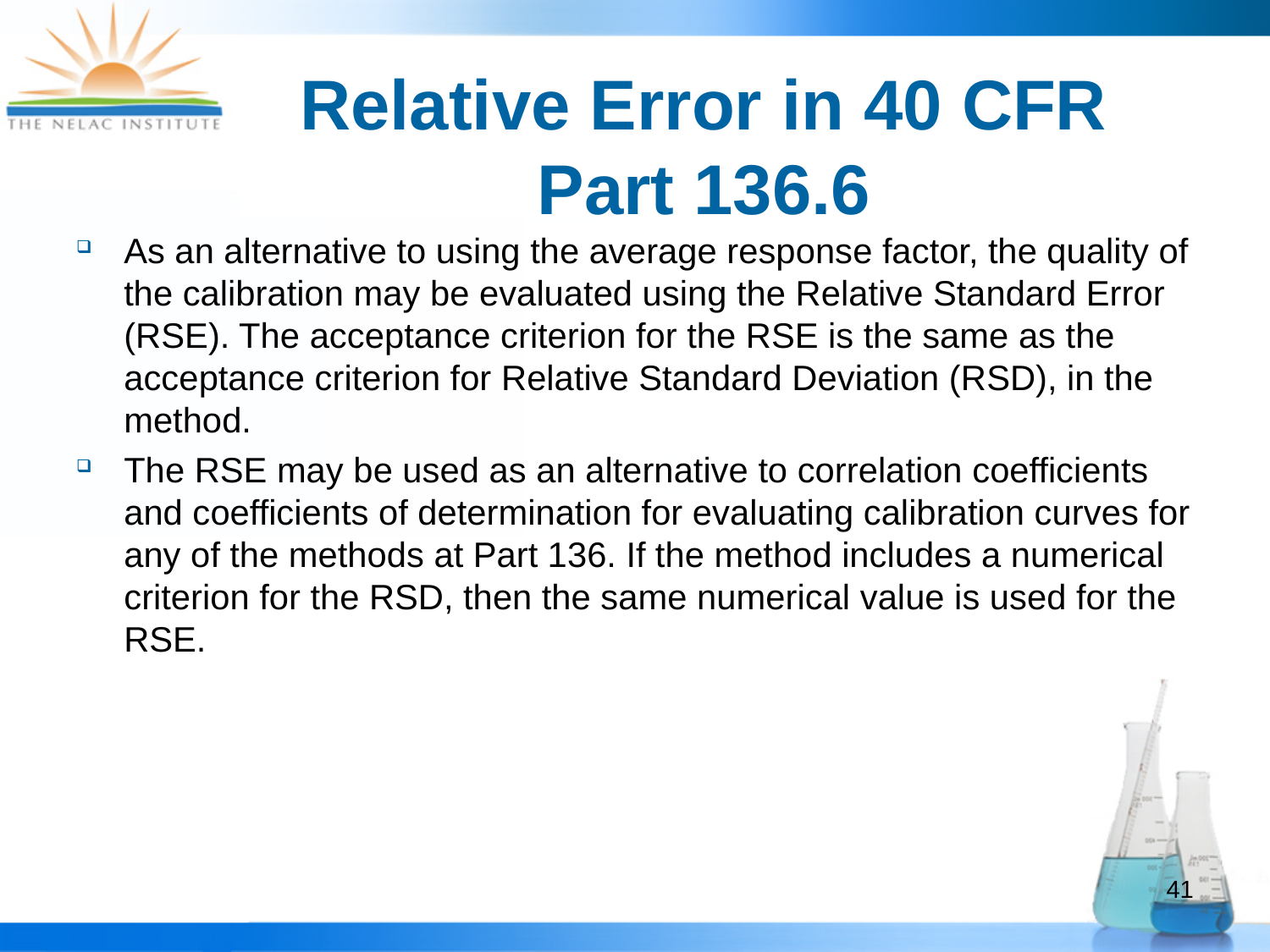

# Relative Error in 40 CFR Part 136.6
As an alternative to using the average response factor, the quality of the calibration may be evaluated using the Relative Standard Error (RSE). The acceptance criterion for the RSE is the same as the acceptance criterion for Relative Standard Deviation (RSD), in the method.
The RSE may be used as an alternative to correlation coefficients and coefficients of determination for evaluating calibration curves for any of the methods at Part 136. If the method includes a numerical criterion for the RSD, then the same numerical value is used for the RSE.

41